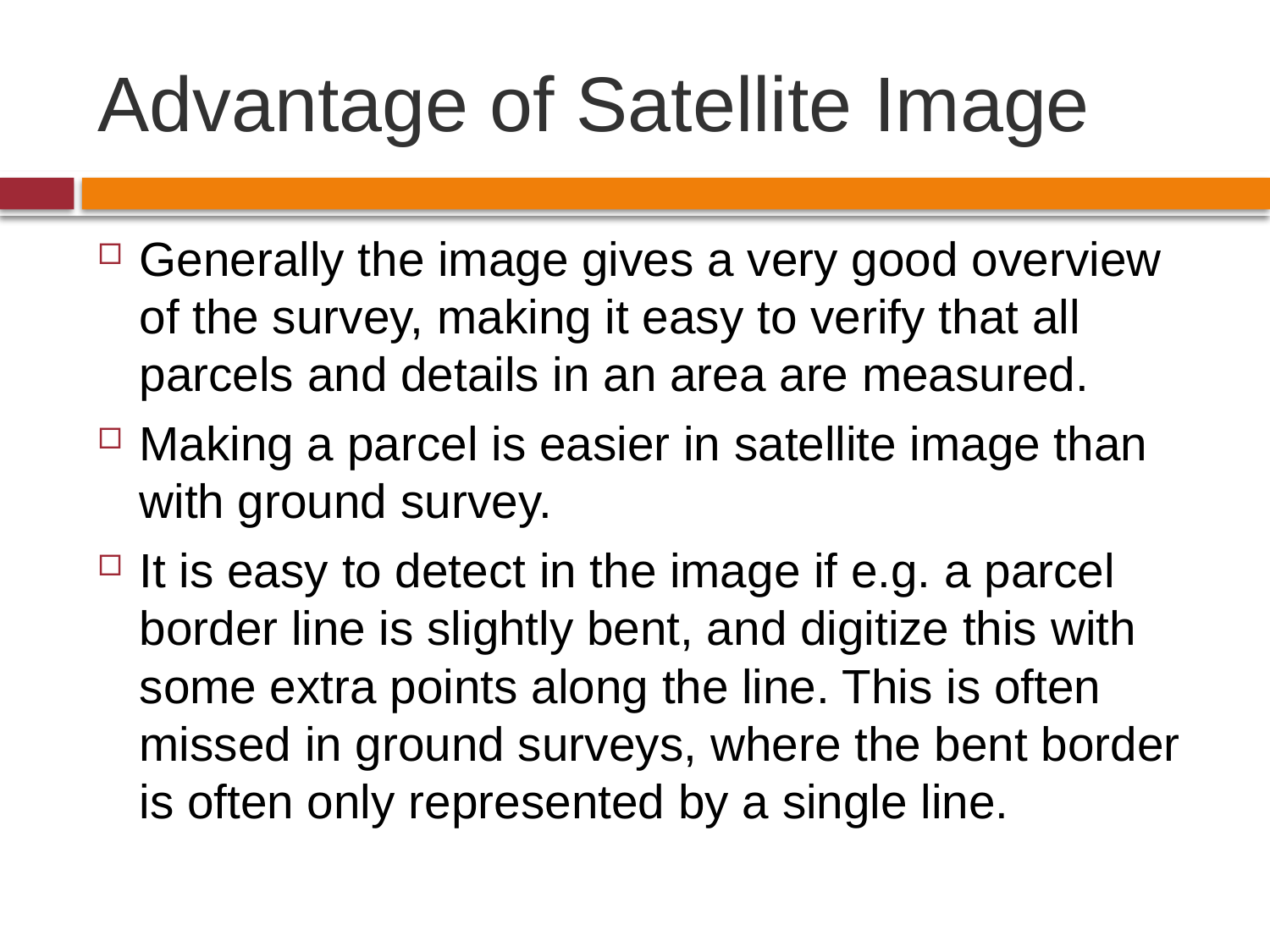

# Advantage of Satellite Image
Generally the image gives a very good overview of the survey, making it easy to verify that all parcels and details in an area are measured.
Making a parcel is easier in satellite image than with ground survey.
It is easy to detect in the image if e.g. a parcel border line is slightly bent, and digitize this with some extra points along the line. This is often missed in ground surveys, where the bent border is often only represented by a single line.